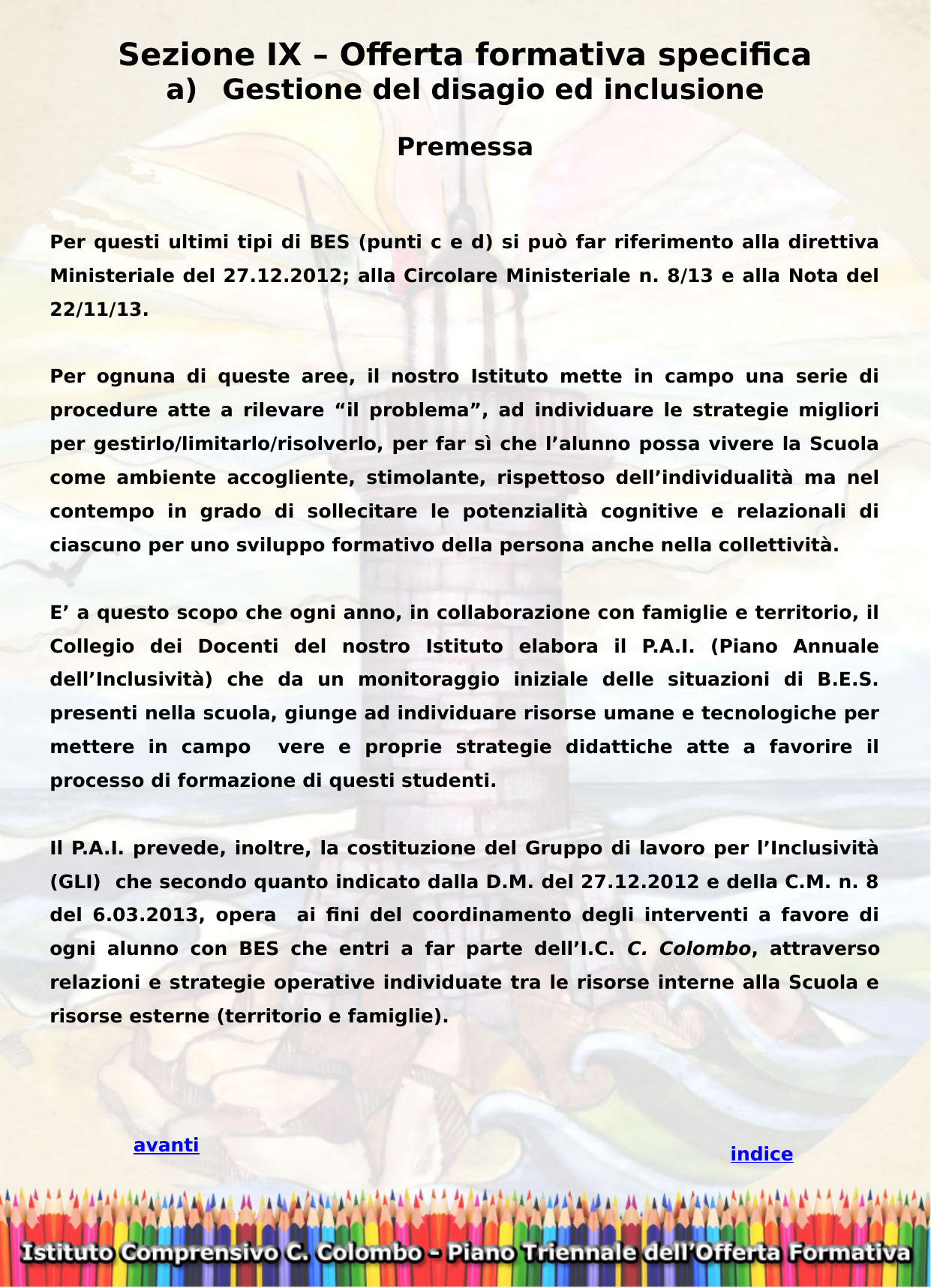

Sezione IX – Offerta formativa specifica
Gestione del disagio ed inclusione

Premessa
Per questi ultimi tipi di BES (punti c e d) si può far riferimento alla direttiva Ministeriale del 27.12.2012; alla Circolare Ministeriale n. 8/13 e alla Nota del 22/11/13.

Per ognuna di queste aree, il nostro Istituto mette in campo una serie di procedure atte a rilevare “il problema”, ad individuare le strategie migliori per gestirlo/limitarlo/risolverlo, per far sì che l’alunno possa vivere la Scuola come ambiente accogliente, stimolante, rispettoso dell’individualità ma nel contempo in grado di sollecitare le potenzialità cognitive e relazionali di ciascuno per uno sviluppo formativo della persona anche nella collettività.

E’ a questo scopo che ogni anno, in collaborazione con famiglie e territorio, il Collegio dei Docenti del nostro Istituto elabora il P.A.I. (Piano Annuale dell’Inclusività) che da un monitoraggio iniziale delle situazioni di B.E.S. presenti nella scuola, giunge ad individuare risorse umane e tecnologiche per mettere in campo  vere e proprie strategie didattiche atte a favorire il processo di formazione di questi studenti.

Il P.A.I. prevede, inoltre, la costituzione del Gruppo di lavoro per l’Inclusività (GLI)  che secondo quanto indicato dalla D.M. del 27.12.2012 e della C.M. n. 8 del 6.03.2013, opera  ai fini del coordinamento degli interventi a favore di ogni alunno con BES che entri a far parte dell’I.C. C. Colombo, attraverso relazioni e strategie operative individuate tra le risorse interne alla Scuola e risorse esterne (territorio e famiglie).

avanti
indice